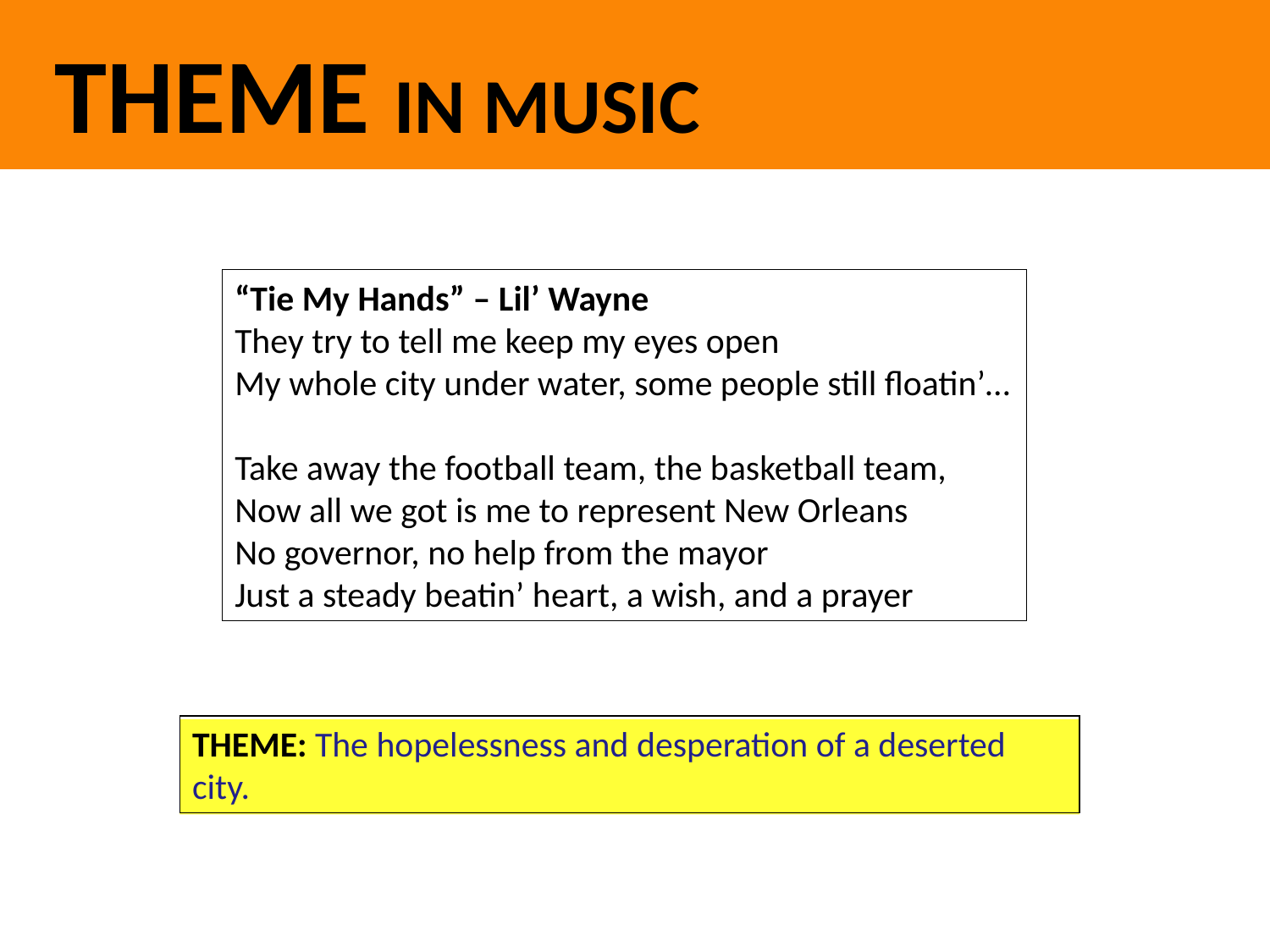

THEME IN MUSIC
“Tie My Hands” – Lil’ Wayne
They try to tell me keep my eyes open
My whole city under water, some people still floatin’…

Take away the football team, the basketball team,
Now all we got is me to represent New Orleans
No governor, no help from the mayor
Just a steady beatin’ heart, a wish, and a prayer
THEME: The hopelessness and desperation of a deserted city.